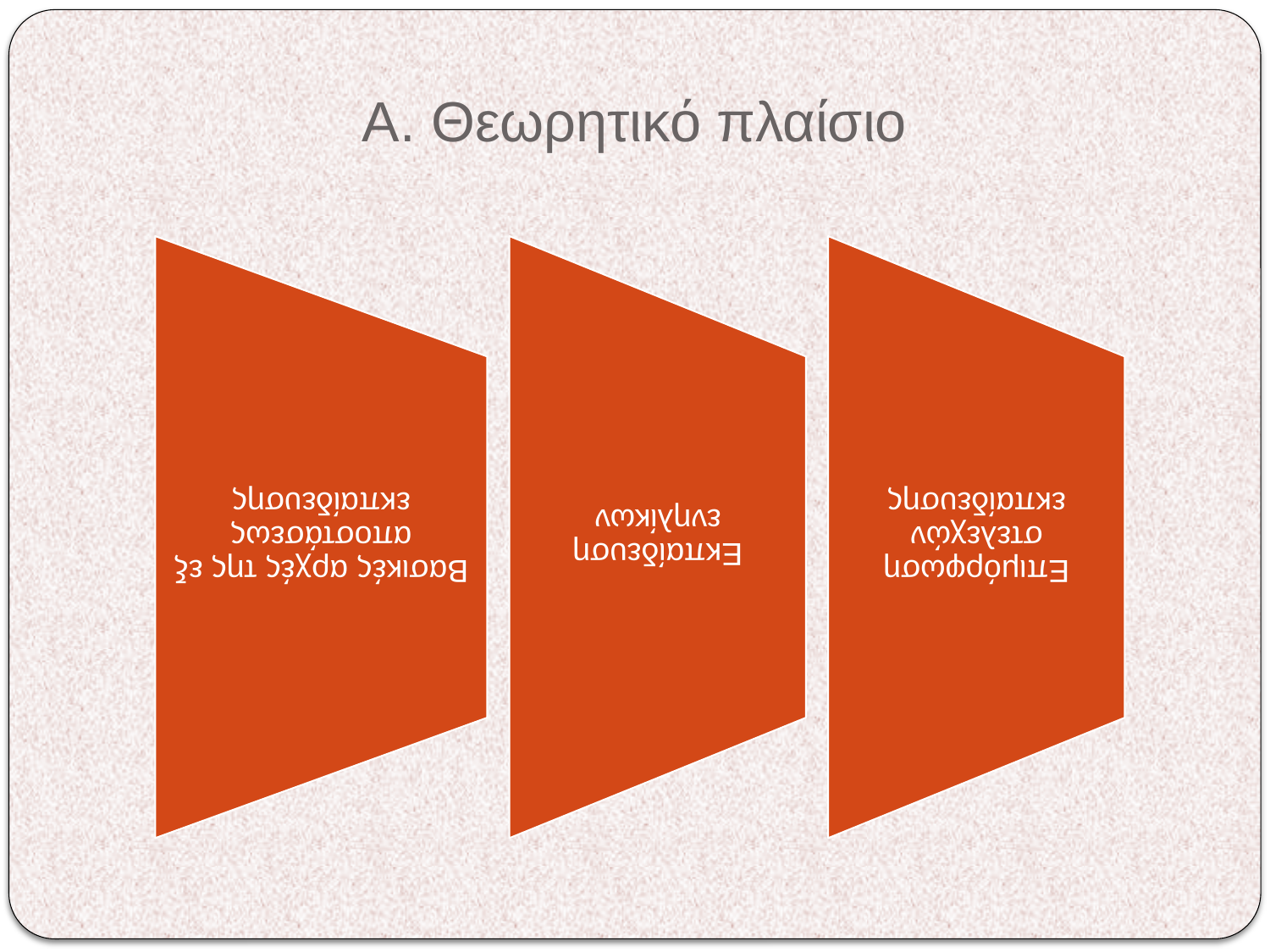

# Α. Θεωρητικό πλαίσιο
Βασικές αρχές της εξ αποστάσεως εκπαίδευσης
Εκπαίδευση ενηλίκων
Επιμόρφωση στελεχών εκπαίδευσης